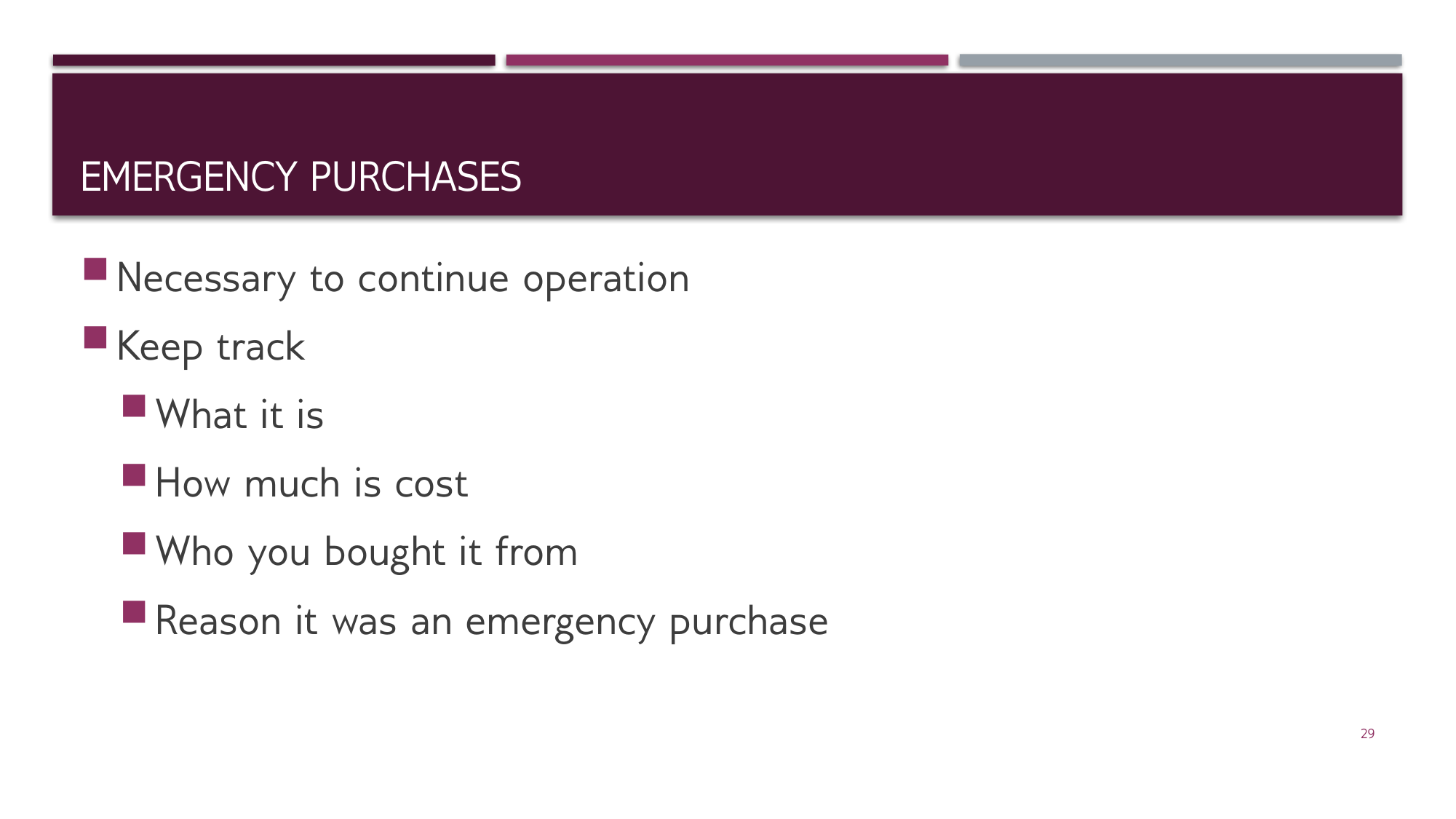

# Emergency purchases
Necessary to continue operation
Keep track
What it is
How much is cost
Who you bought it from
Reason it was an emergency purchase

29